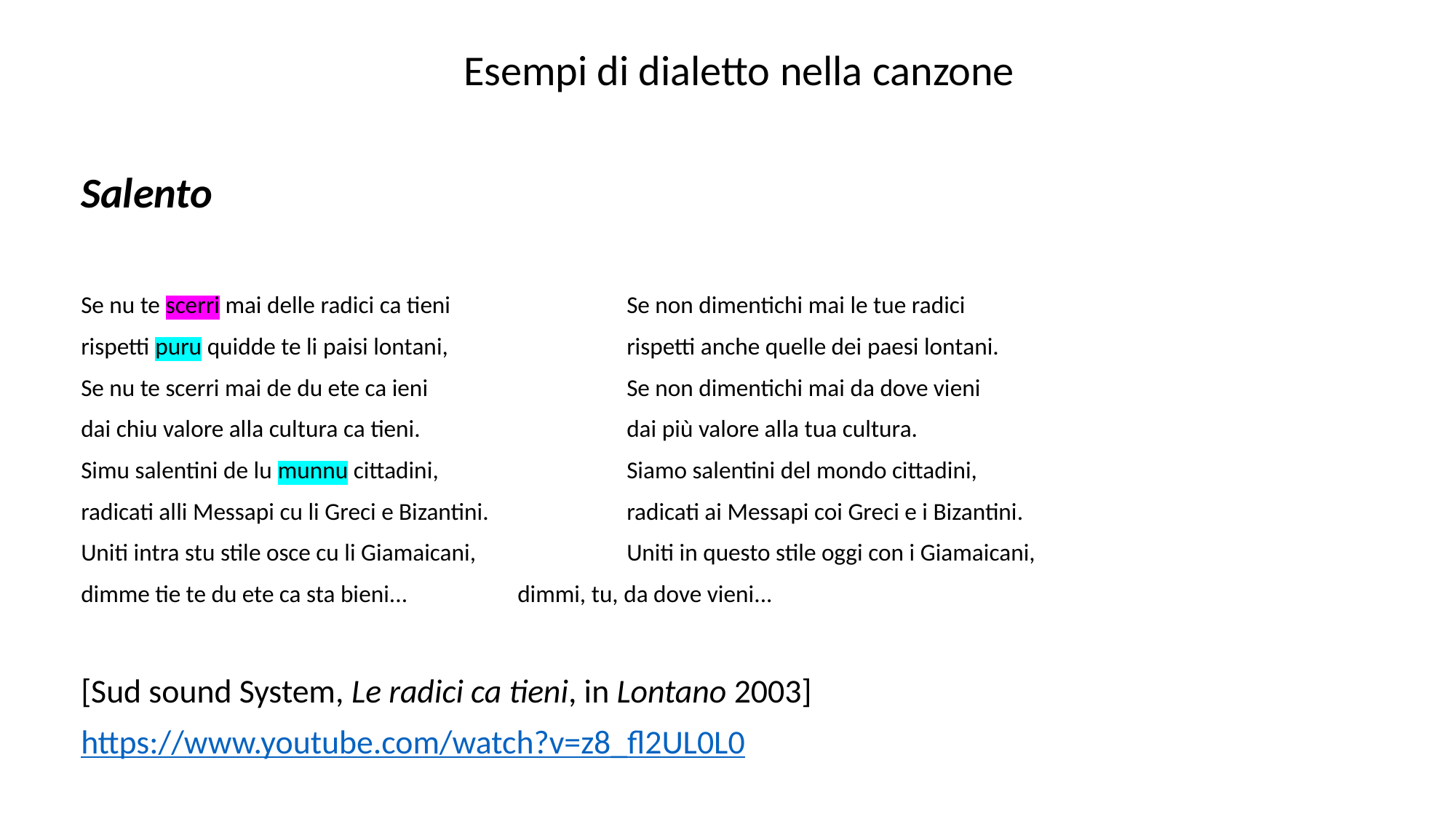

Esempi di dialetto nella canzone

Salento

Se nu te scerri mai delle radici ca tieni		Se non dimentichi mai le tue radici
rispetti puru quidde te li paisi lontani,		rispetti anche quelle dei paesi lontani.
Se nu te scerri mai de du ete ca ieni		Se non dimentichi mai da dove vieni
dai chiu valore alla cultura ca tieni.		dai più valore alla tua cultura.
Simu salentini de lu munnu cittadini,		Siamo salentini del mondo cittadini,
radicati alli Messapi cu li Greci e Bizantini.		radicati ai Messapi coi Greci e i Bizantini.
Uniti intra stu stile osce cu li Giamaicani,		Uniti in questo stile oggi con i Giamaicani,
dimme tie te du ete ca sta bieni...		dimmi, tu, da dove vieni...

[Sud sound System, Le radici ca tieni, in Lontano 2003]
https://www.youtube.com/watch?v=z8_fl2UL0L0
#